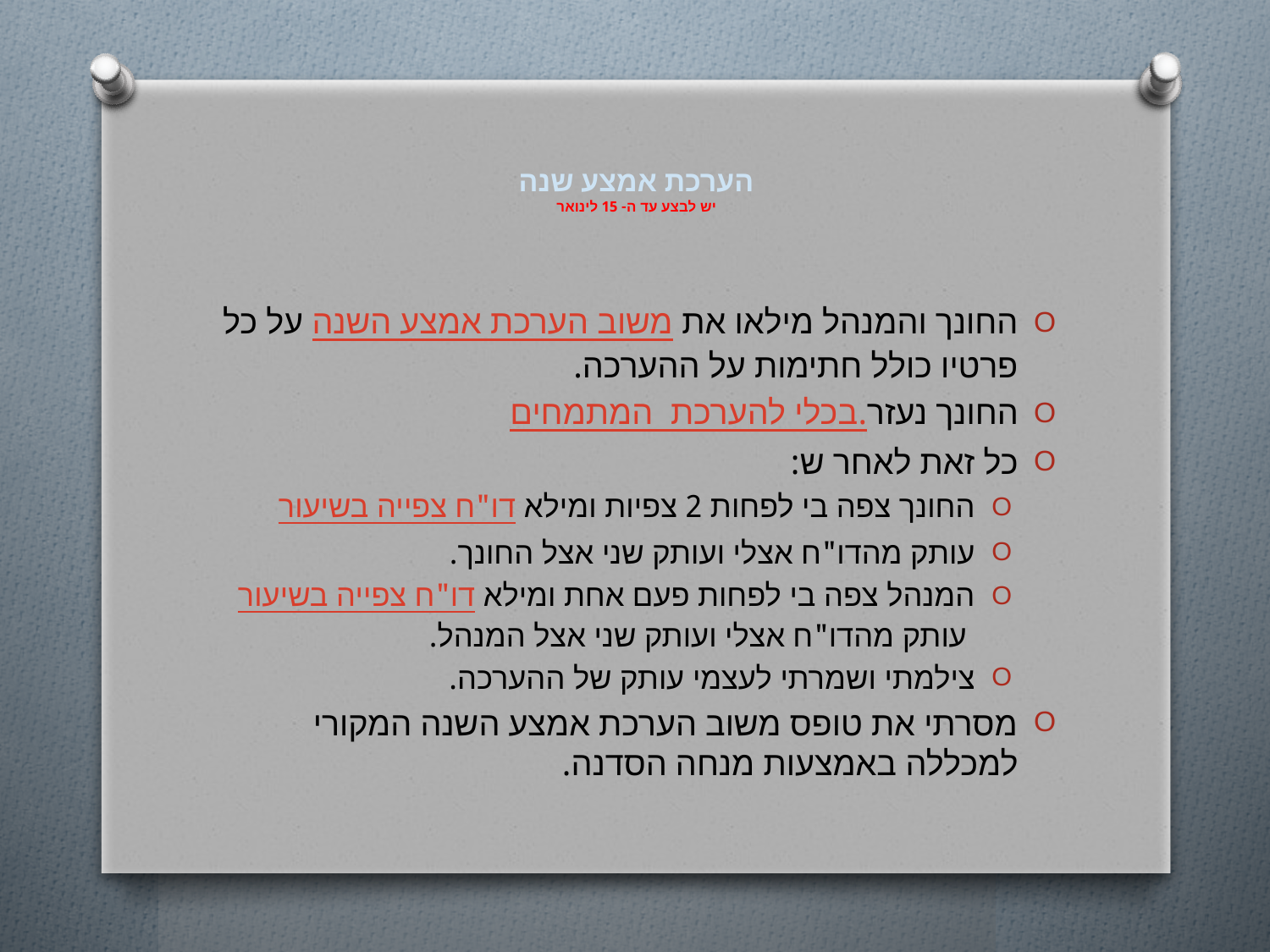

# הערכת אמצע שנה יש לבצע עד ה- 15 לינואר
החונך והמנהל מילאו את משוב הערכת אמצע השנה על כל פרטיו כולל חתימות על ההערכה.
החונך נעזר בכלי להערכת המתמחים.
כל זאת לאחר ש:
החונך צפה בי לפחות 2 צפיות ומילא דו"ח צפייה בשיעור
עותק מהדו"ח אצלי ועותק שני אצל החונך.
המנהל צפה בי לפחות פעם אחת ומילא דו"ח צפייה בשיעור עותק מהדו"ח אצלי ועותק שני אצל המנהל.
צילמתי ושמרתי לעצמי עותק של ההערכה.
מסרתי את טופס משוב הערכת אמצע השנה המקורי למכללה באמצעות מנחה הסדנה.